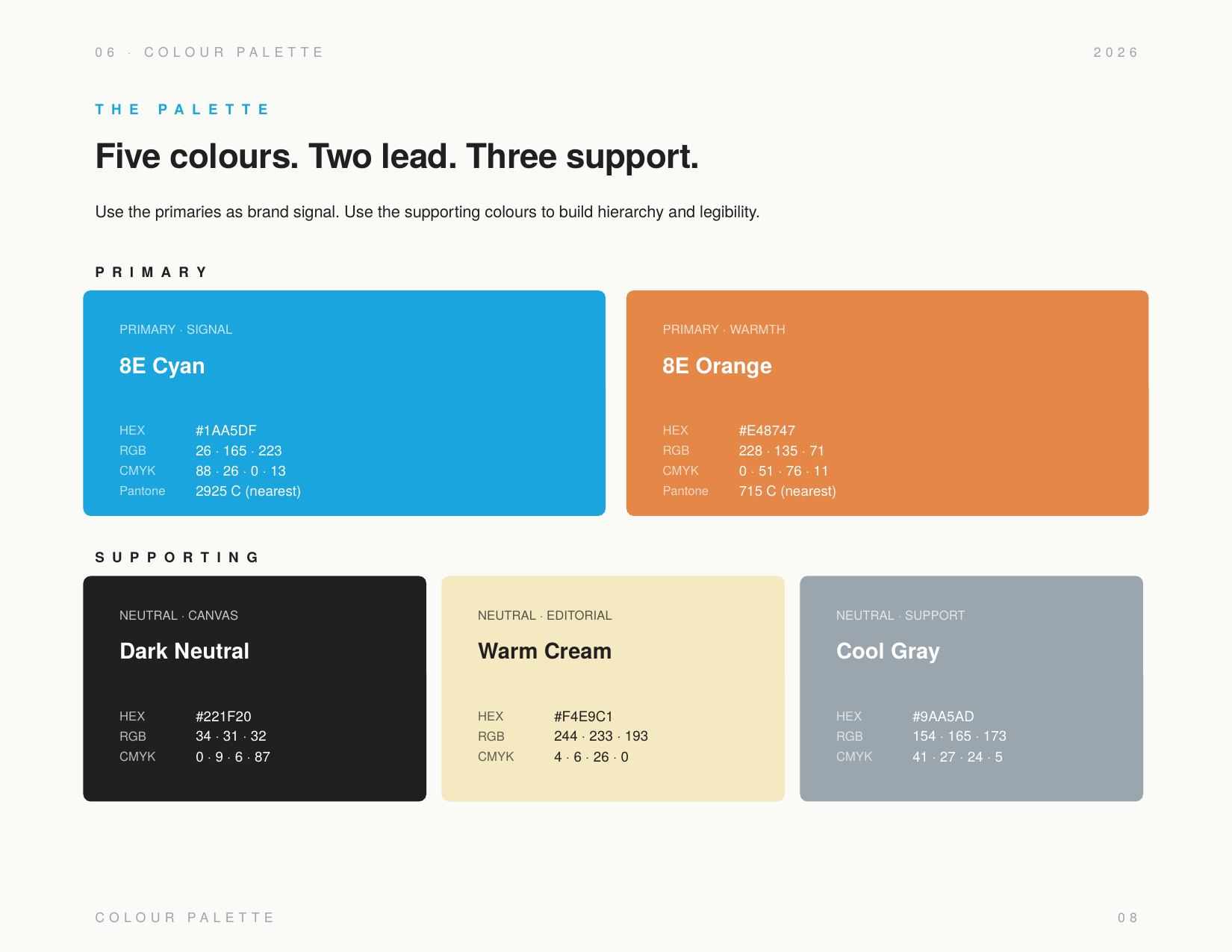

06 · COLOUR PALETTE
2026
THE PALETTE
Five colours. Two lead. Three support.
Use the primaries as brand signal. Use the supporting colours to build hierarchy and legibility.
PRIMARY

PRIMARY · SIGNAL
PRIMARY · WARMTH
8E Cyan
8E Orange
HEX
#1AA5DF
HEX
#E48747
RGB
26 · 165 · 223
RGB
228 · 135 · 71
CMYK
88 · 26 · 0 · 13
CMYK
0 · 51 · 76 · 11
Pantone
2925 C (nearest)
Pantone
715 C (nearest)
SUPPORTING

NEUTRAL · CANVAS
NEUTRAL · EDITORIAL
NEUTRAL · SUPPORT
Dark Neutral
Warm Cream
Cool Gray
HEX
#221F20
HEX
#F4E9C1
HEX
#9AA5AD
RGB
34 · 31 · 32
RGB
244 · 233 · 193
RGB
154 · 165 · 173
CMYK
0 · 9 · 6 · 87
CMYK
4 · 6 · 26 · 0
CMYK
41 · 27 · 24 · 5
COLOUR PALETTE
08